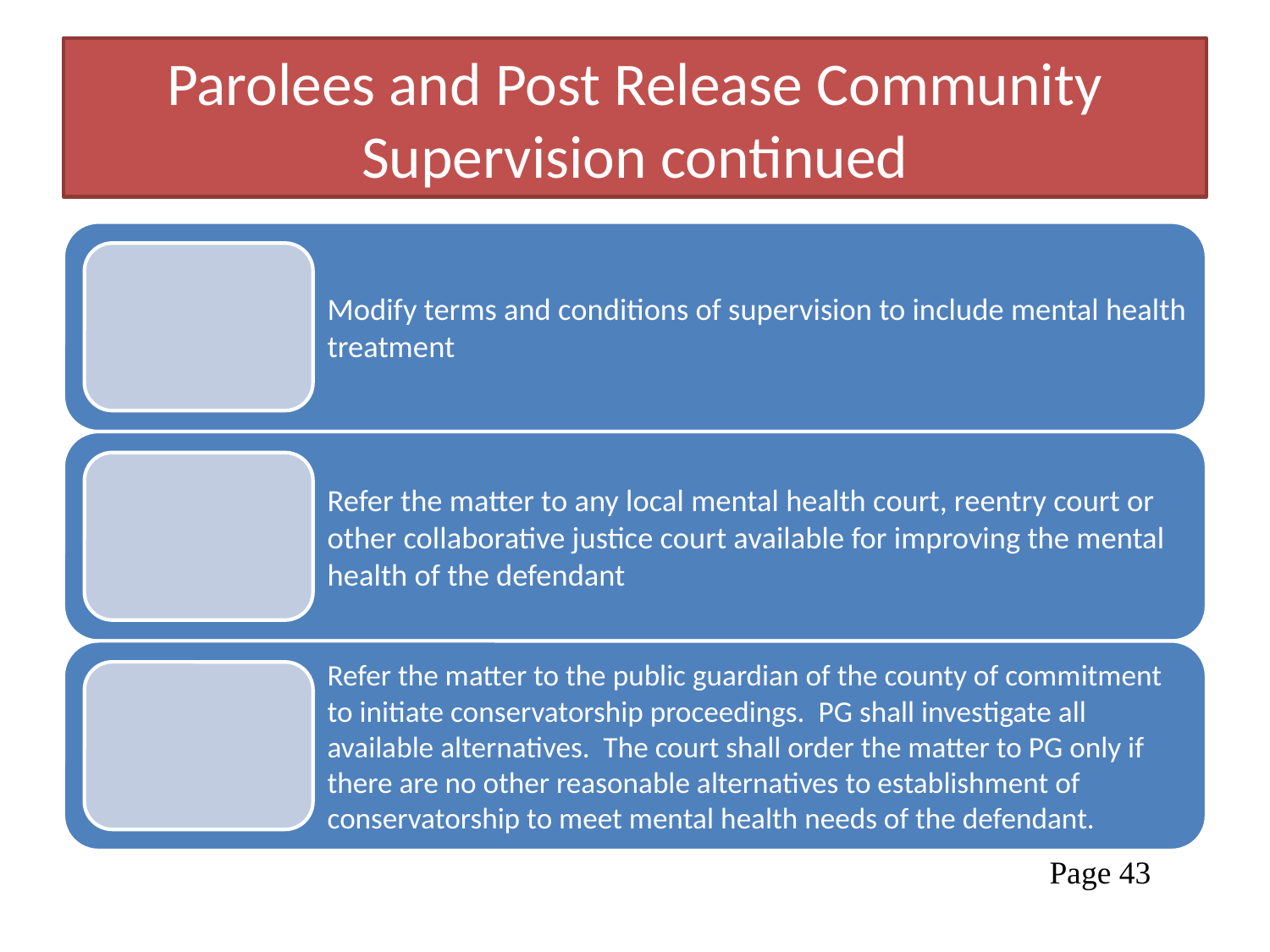

# Parolees and Post Release Community Supervision continued
Modify terms and conditions of supervision to include mental health treatment
Refer the matter to any local mental health court, reentry court or other collaborative justice court available for improving the mental health of the defendant
Refer the matter to the public guardian of the county of commitment to initiate conservatorship proceedings.  PG shall investigate all available alternatives.  The court shall order the matter to PG only if there are no other reasonable alternatives to establishment of conservatorship to meet mental health needs of the defendant.
Page 43